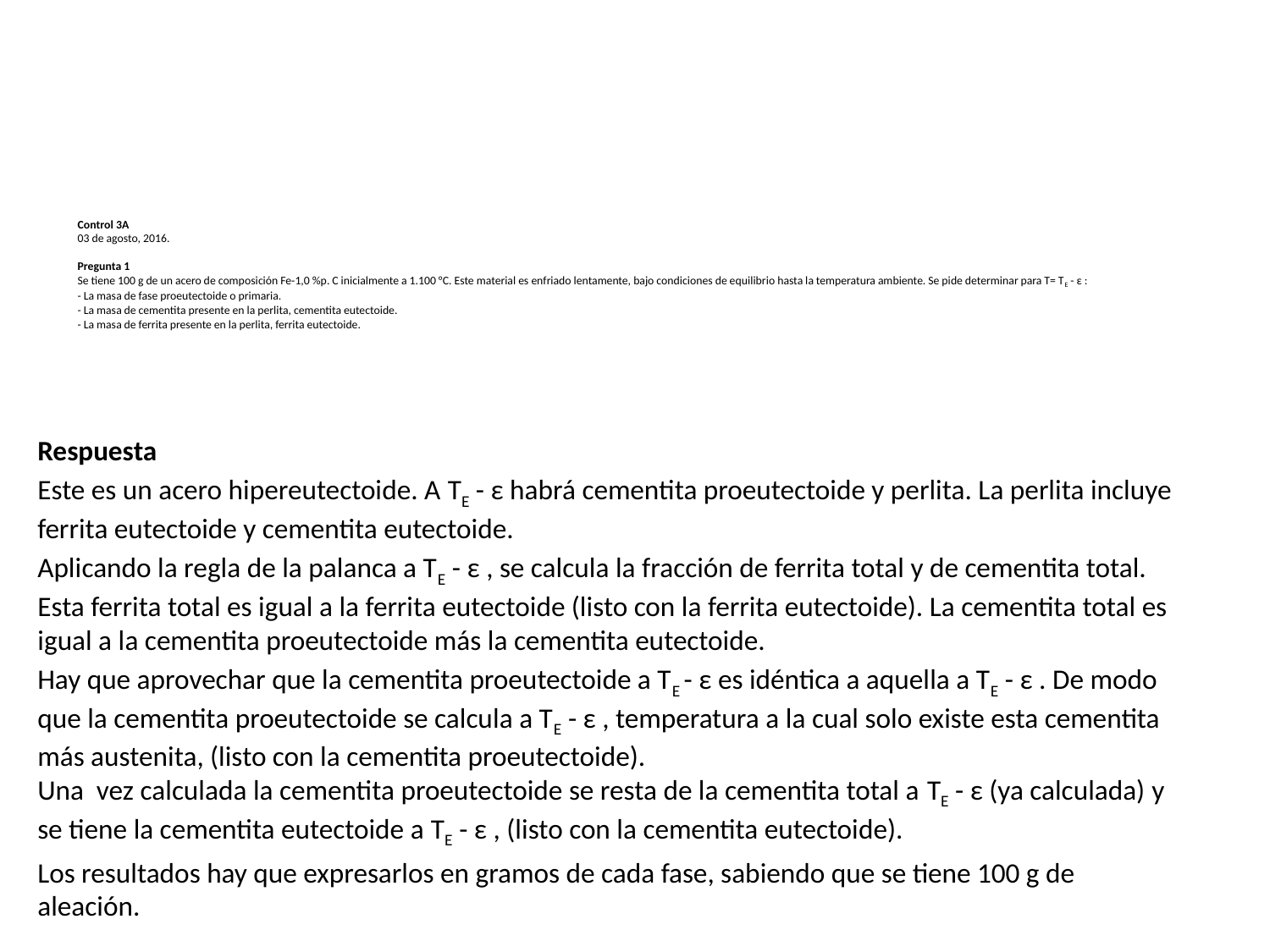

# Control 3A 03 de agosto, 2016.   Pregunta 1 Se tiene 100 g de un acero de composición Fe-1,0 %p. C inicialmente a 1.100 °C. Este material es enfriado lentamente, bajo condiciones de equilibrio hasta la temperatura ambiente. Se pide determinar para T= TE - ε : - La masa de fase proeutectoide o primaria. - La masa de cementita presente en la perlita, cementita eutectoide. - La masa de ferrita presente en la perlita, ferrita eutectoide.
Respuesta
Este es un acero hipereutectoide. A TE - ε habrá cementita proeutectoide y perlita. La perlita incluye ferrita eutectoide y cementita eutectoide.
Aplicando la regla de la palanca a TE - ε , se calcula la fracción de ferrita total y de cementita total. Esta ferrita total es igual a la ferrita eutectoide (listo con la ferrita eutectoide). La cementita total es igual a la cementita proeutectoide más la cementita eutectoide.
Hay que aprovechar que la cementita proeutectoide a TE - ε es idéntica a aquella a TE - ε . De modo que la cementita proeutectoide se calcula a TE - ε , temperatura a la cual solo existe esta cementita más austenita, (listo con la cementita proeutectoide).
Una  vez calculada la cementita proeutectoide se resta de la cementita total a TE - ε (ya calculada) y se tiene la cementita eutectoide a TE - ε , (listo con la cementita eutectoide).
Los resultados hay que expresarlos en gramos de cada fase, sabiendo que se tiene 100 g de aleación.